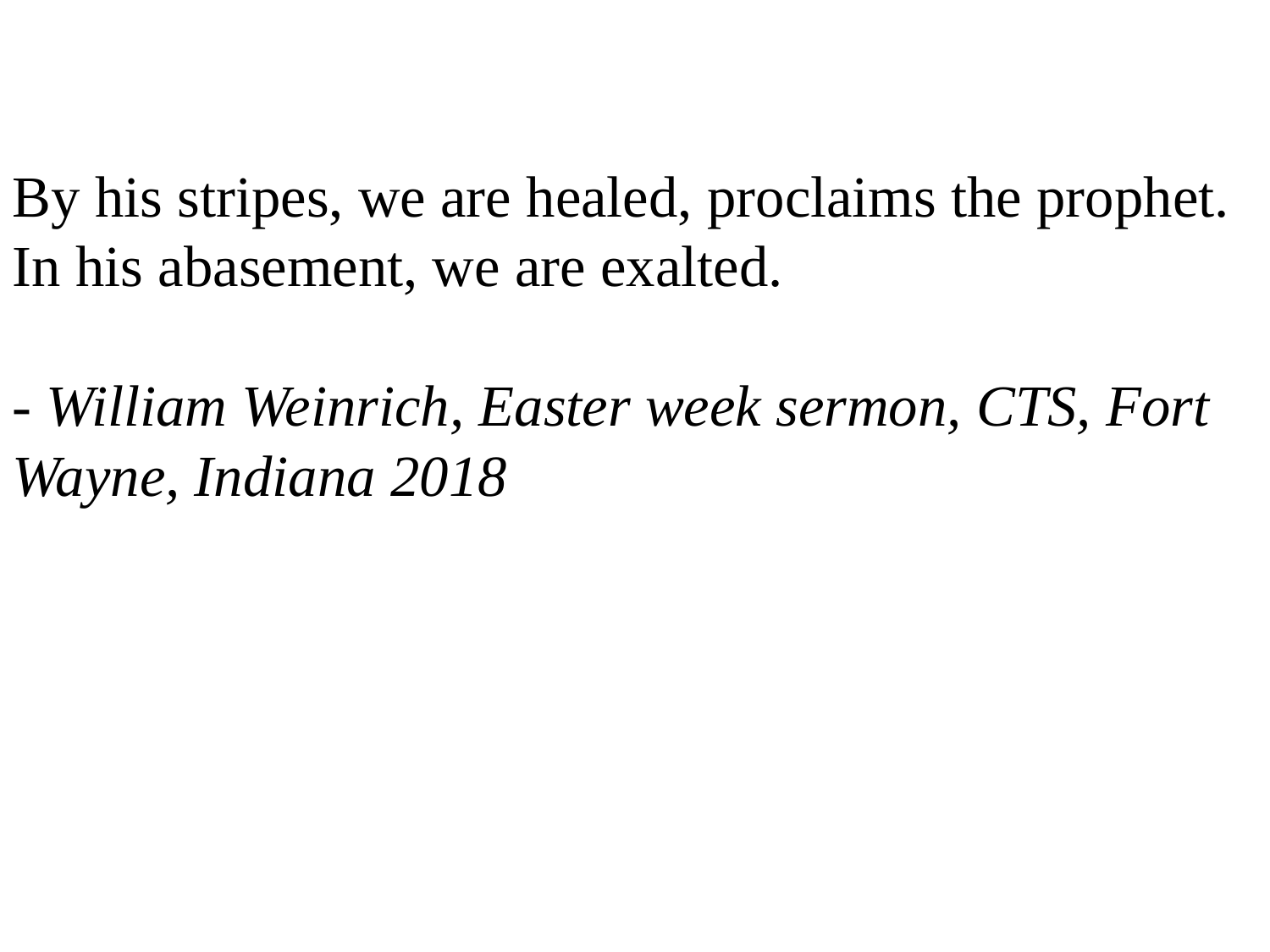

By his stripes, we are healed, proclaims the prophet. In his abasement, we are exalted.

- William Weinrich, Easter week sermon, CTS, Fort Wayne, Indiana 2018